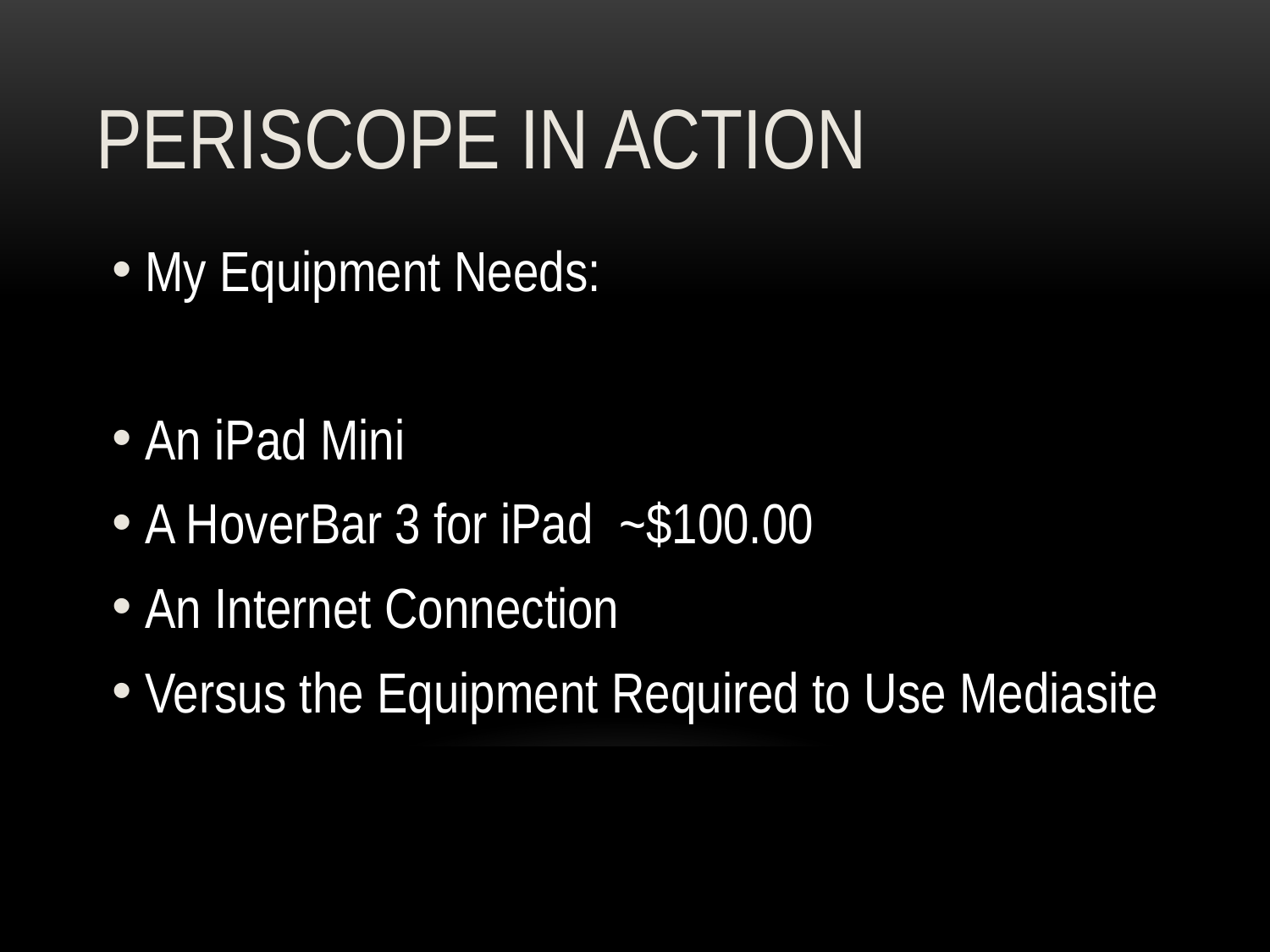

# PERISCOPE IN ACTION
My Equipment Needs:

An iPad Mini
A HoverBar 3 for iPad  ~$100.00
An Internet Connection
Versus the Equipment Required to Use Mediasite